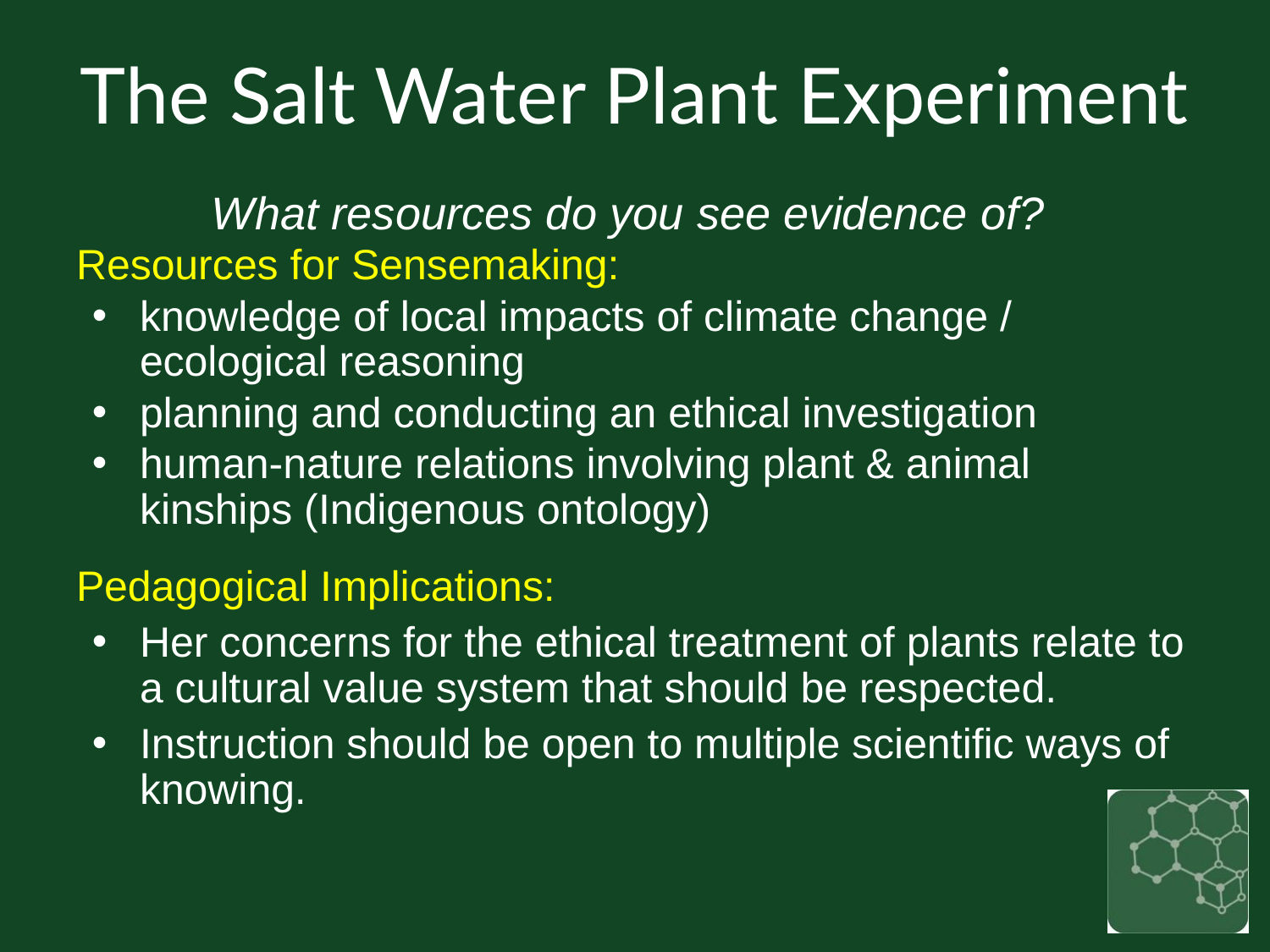

# The Salt Water Plant Experiment What resources do you see evidence of?
Resources for Sensemaking:
knowledge of local impacts of climate change / ecological reasoning
planning and conducting an ethical investigation
human-nature relations involving plant & animal kinships (Indigenous ontology)
Pedagogical Implications:
Her concerns for the ethical treatment of plants relate to a cultural value system that should be respected.
Instruction should be open to multiple scientific ways of knowing.